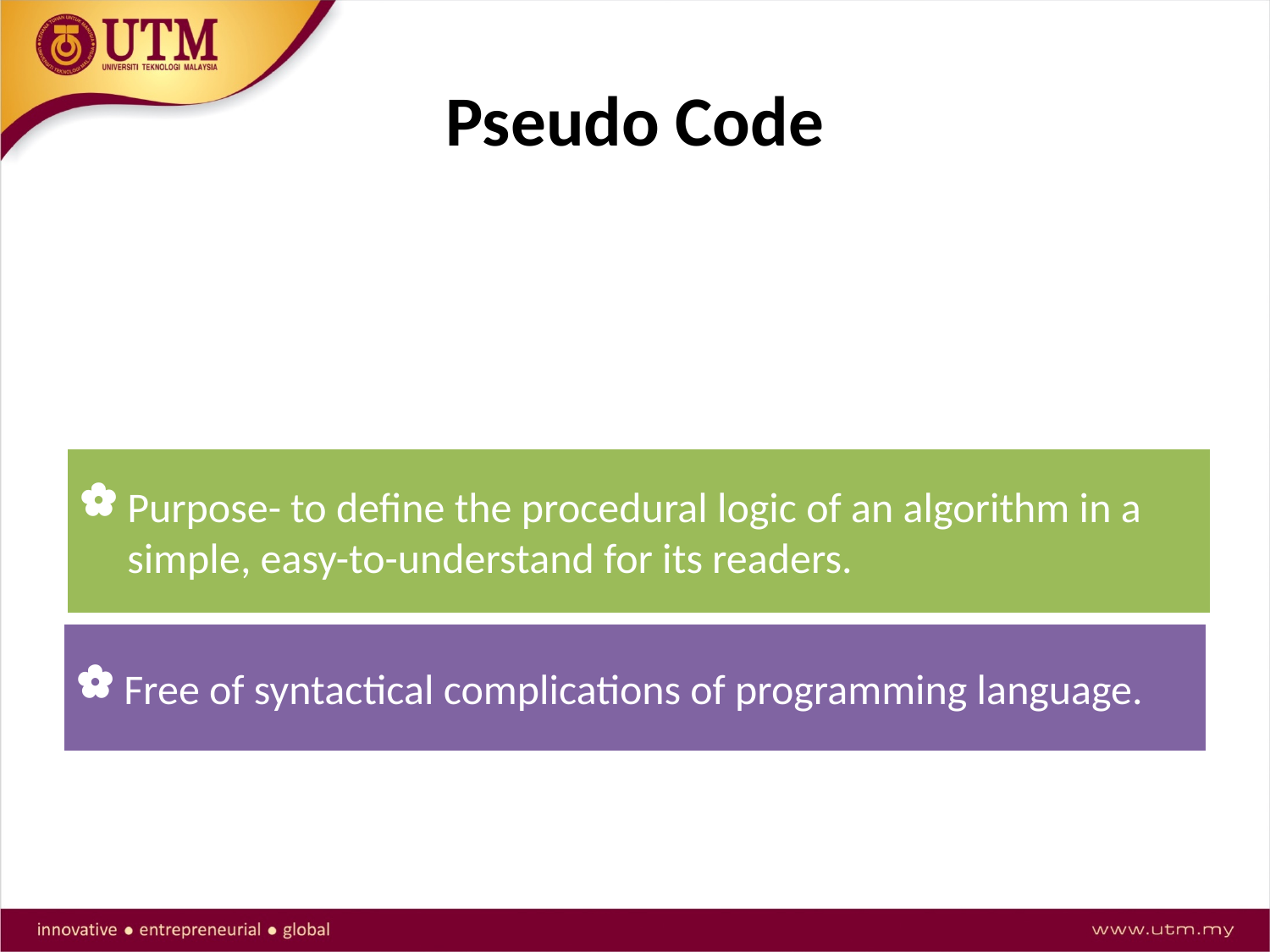

# Pseudo Code
Pseudocode is a semiformal, English-like language with limited vocabulary that can be used to design & describe algorithms.
Purpose- to define the procedural logic of an algorithm in a simple, easy-to-understand for its readers.
Free of syntactical complications of programming language.